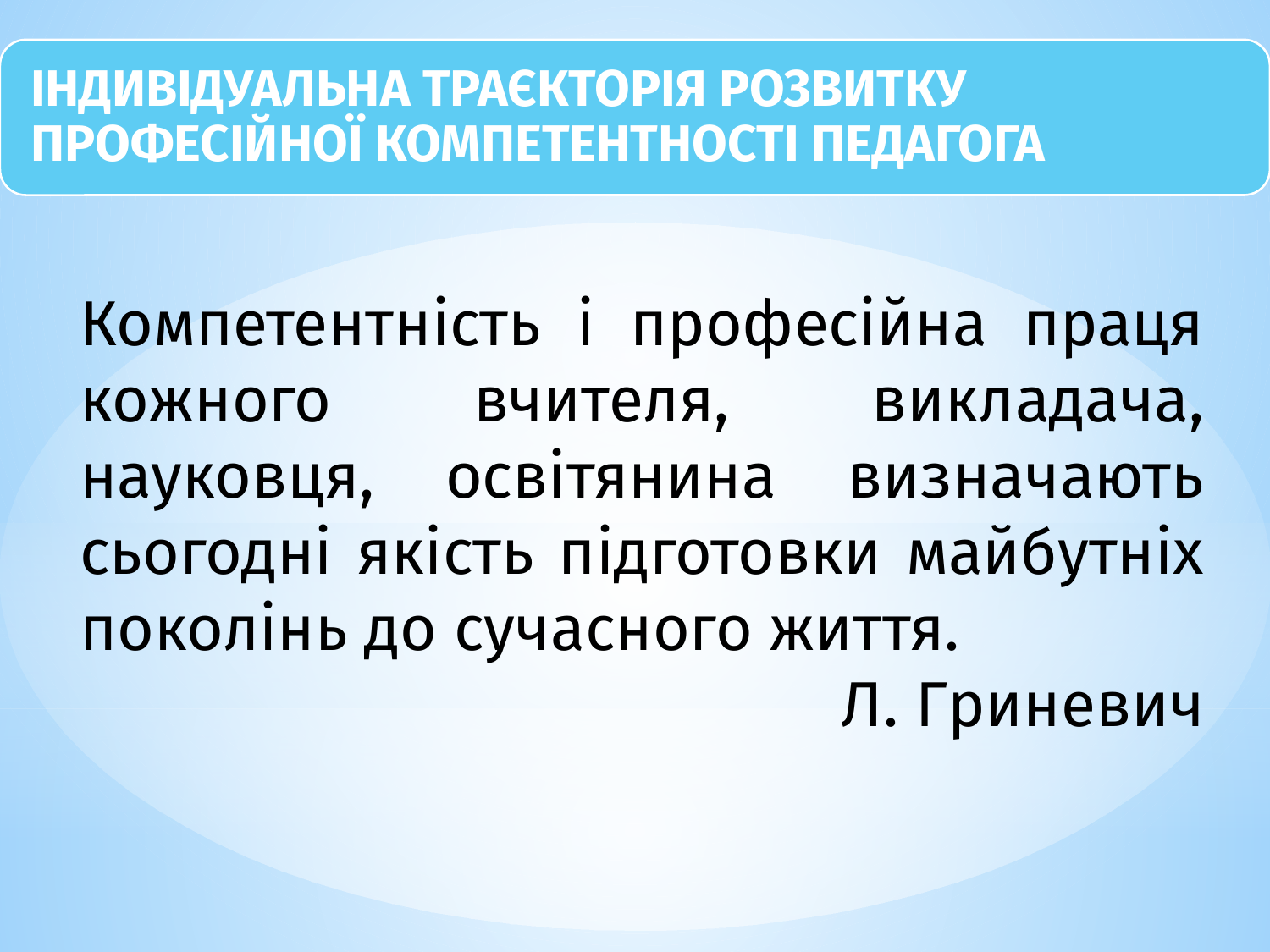

ІНДИВІДУАЛЬНА ТРАЄКТОРІЯ РОЗВИТКУ ПРОФЕСІЙНОЇ КОМПЕТЕНТНОСТІ ПЕДАГОГА
Компетентність і професійна праця кожного вчителя, викладача, науковця, освітянина визначають сьогодні якість підготовки майбутніх поколінь до сучасного життя.
Л. Гриневич